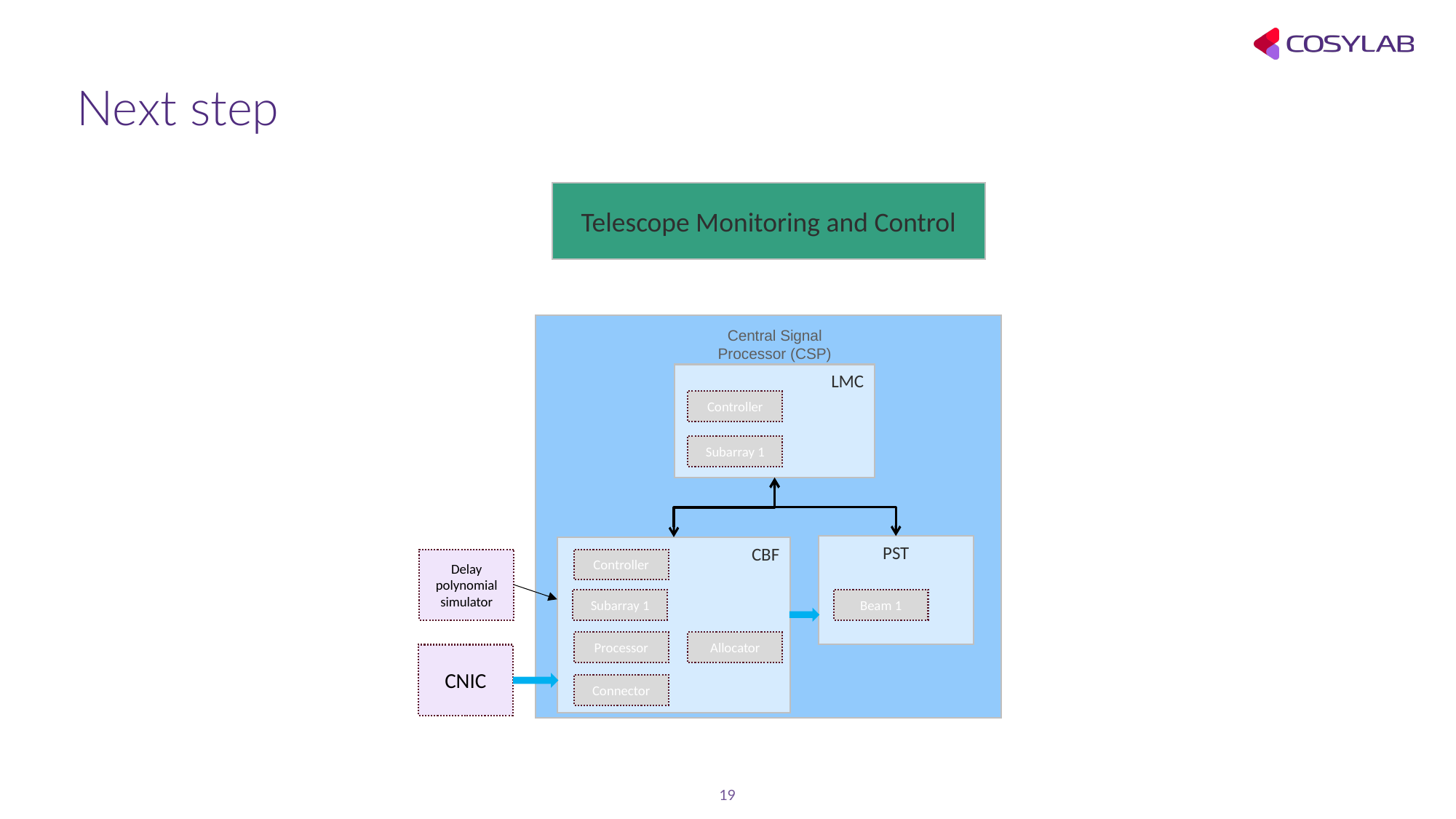

# Next step
Telescope Monitoring and Control

Central Signal Processor (CSP)
LMC
Controller
Subarray 1
PST
CBF
Delay polynomial simulator
Controller
Subarray 1
Beam 1

Processor
Allocator
CNIC

Connector
Observatory Data Products